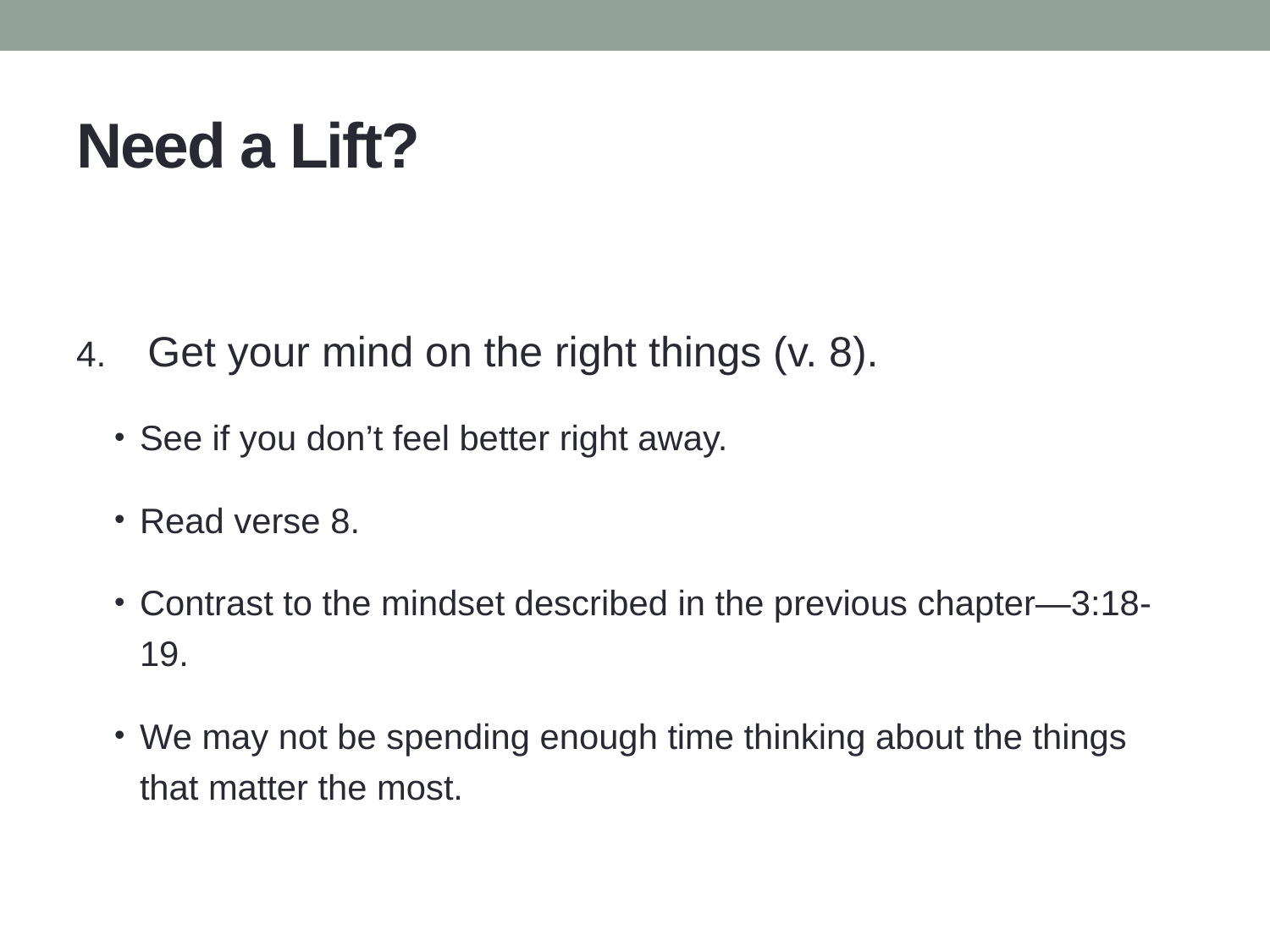

# Need a Lift?
Get your mind on the right things (v. 8).
See if you don’t feel better right away.
Read verse 8.
Contrast to the mindset described in the previous chapter—3:18-19.
We may not be spending enough time thinking about the things that matter the most.